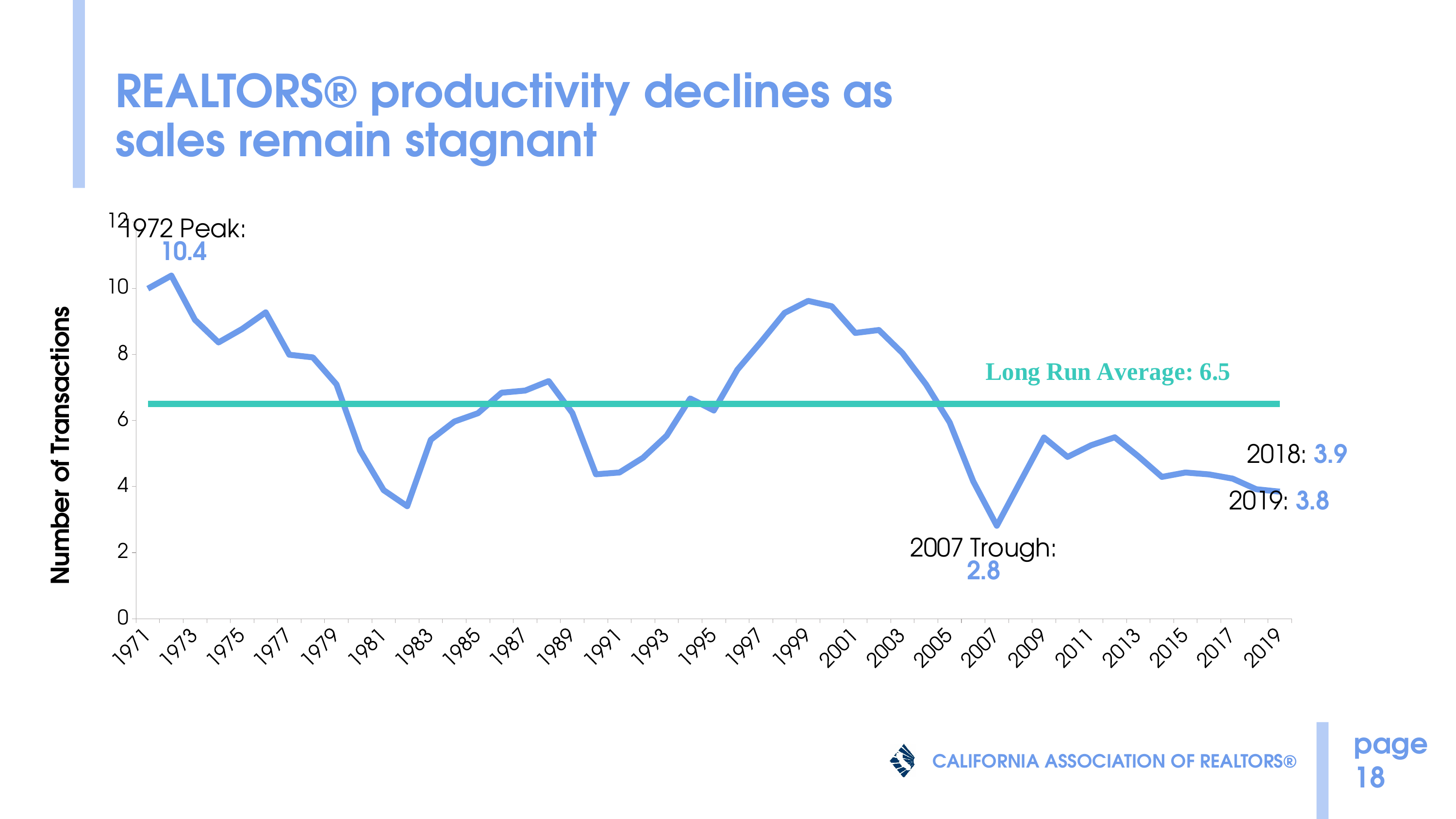

# REALTORS® productivity declines as sales remain stagnant

### Chart

| Category | Productivity | LR Avg |
|---|---|---|
| 1971 | 9.986927437062759 | 6.5 |
| 1972 | 10.382885518400167 | 6.5 |
| 1973 | 9.044541748452364 | 6.5 |
| 1974 | 8.36101647155263 | 6.5 |
| 1975 | 8.768141550941024 | 6.5 |
| 1976 | 9.271116457838449 | 6.5 |
| 1977 | 7.989152135726832 | 6.5 |
| 1978 | 7.908659797128941 | 6.5 |
| 1979 | 7.0917420974077565 | 6.5 |
| 1980 | 5.0916640826176645 | 6.5 |
| 1981 | 3.8902251002158494 | 6.5 |
| 1982 | 3.404322263974541 | 6.5 |
| 1983 | 5.416336271978959 | 6.5 |
| 1984 | 5.967365067104374 | 6.5 |
| 1985 | 6.21907738940987 | 6.5 |
| 1986 | 6.839270214908169 | 6.5 |
| 1987 | 6.90421136107517 | 6.5 |
| 1988 | 7.190905713178969 | 6.5 |
| 1989 | 6.226086832211119 | 6.5 |
| 1990 | 4.369936654682418 | 6.5 |
| 1991 | 4.42491058589285 | 6.5 |
| 1992 | 4.871153584926767 | 6.5 |
| 1993 | 5.539864299325059 | 6.5 |
| 1994 | 6.664701014847012 | 6.5 |
| 1995 | 6.301678725890094 | 6.5 |
| 1996 | 7.535044303866618 | 6.5 |
| 1997 | 8.377237569060773 | 6.5 |
| 1998 | 9.254545454545454 | 6.5 |
| 1999 | 9.61761658031088 | 6.5 |
| 2000 | 9.45554249902076 | 6.5 |
| 2001 | 8.64735649910839 | 6.5 |
| 2002 | 8.736267957286625 | 6.5 |
| 2003 | 8.03857581929813 | 6.5 |
| 2004 | 7.087847685199541 | 6.5 |
| 2005 | 5.942701565497185 | 6.5 |
| 2006 | 4.155850303426207 | 6.5 |
| 2007 | 2.81174428723215 | 6.5 |
| 2008 | 4.14959066554247 | 6.5 |
| 2009 | 5.485303715511814 | 6.5 |
| 2010 | 4.895742730200522 | 6.5 |
| 2011 | 5.2492313425882795 | 6.5 |
| 2012 | 5.491437383329275 | 6.5 |
| 2013 | 4.914211757441907 | 6.5 |
| 2014 | 4.291146262137339 | 6.5 |
| 2015 | 4.424093104677927 | 6.5 |
| 2016 | 4.366281834858549 | 6.5 |
| 2017 | 4.2384099354098606 | 6.5 |
| 2018 | 3.9183514585310073 | 6.5 |
| 2019 | 3.8445410628019325 | 6.5 |
page
18